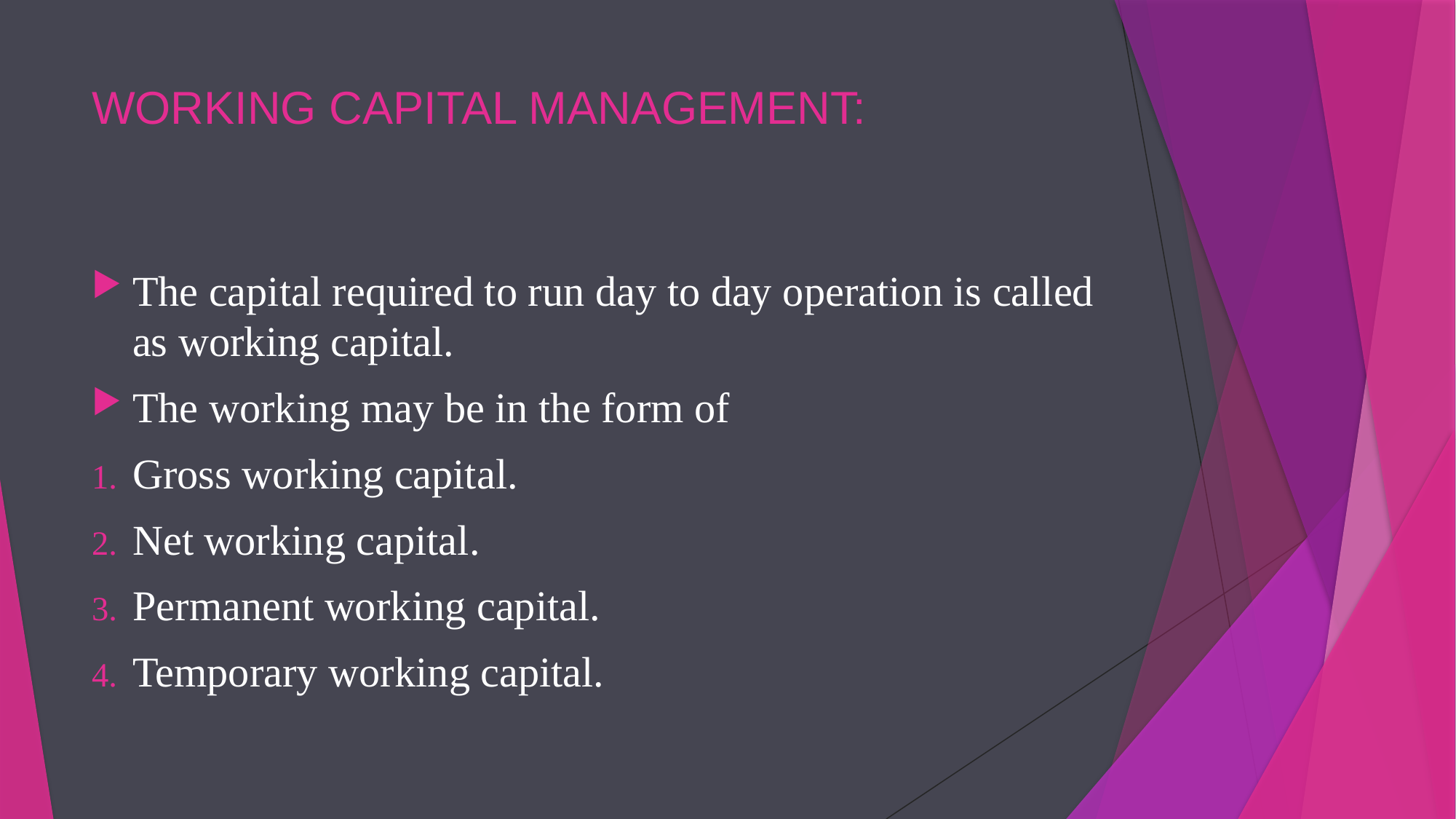

# WORKING CAPITAL MANAGEMENT:
The capital required to run day to day operation is called as working capital.
The working may be in the form of
Gross working capital.
Net working capital.
Permanent working capital.
Temporary working capital.